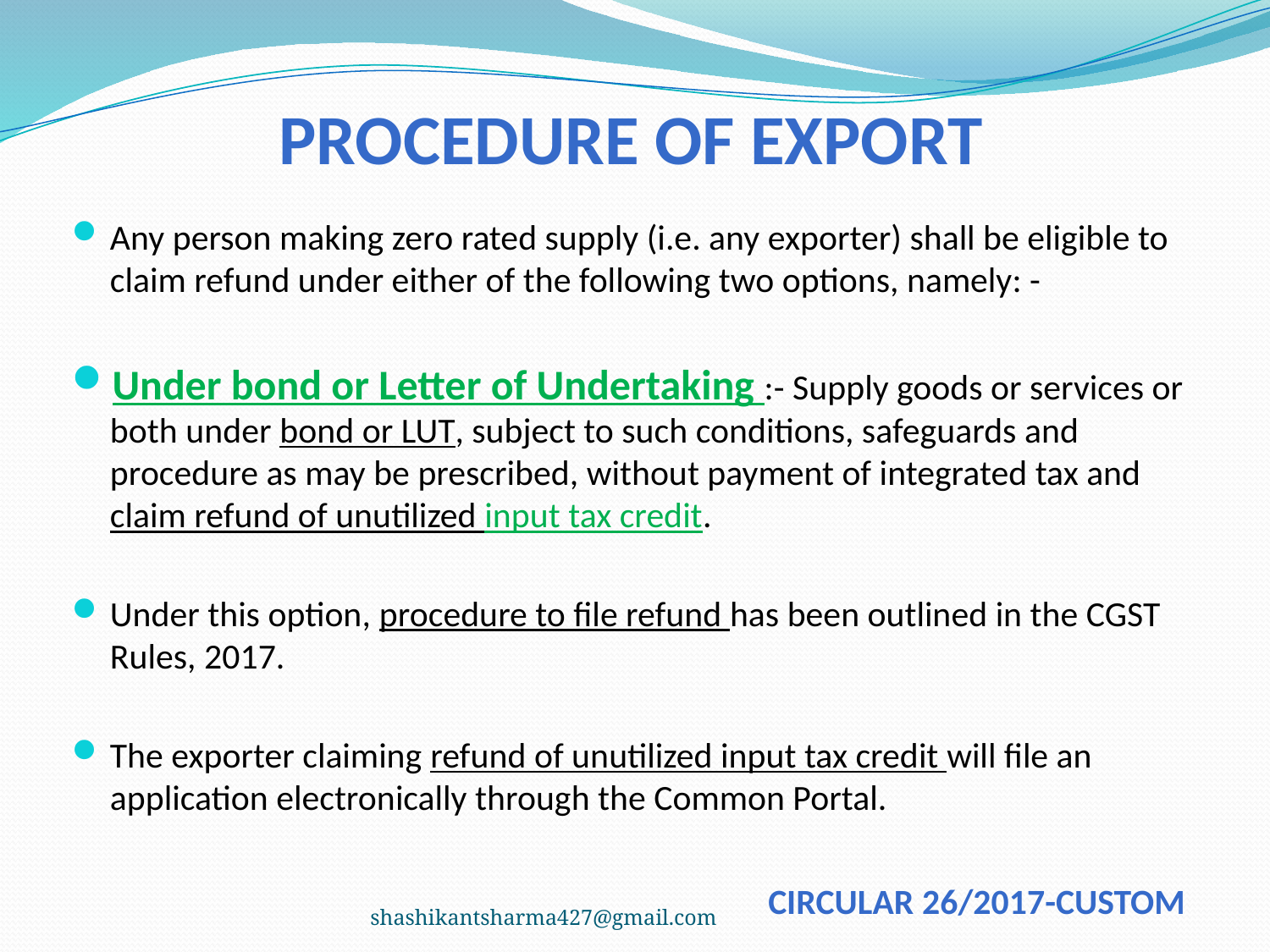

# Procedure of Export
Any person making zero rated supply (i.e. any exporter) shall be eligible to claim refund under either of the following two options, namely: -

Under bond or Letter of Undertaking :- Supply goods or services or both under bond or LUT, subject to such conditions, safeguards and procedure as may be prescribed, without payment of integrated tax and claim refund of unutilized input tax credit.

Under this option, procedure to file refund has been outlined in the CGST Rules, 2017.

The exporter claiming refund of unutilized input tax credit will file an application electronically through the Common Portal.
circular 26/2017-Custom
shashikantsharma427@gmail.com